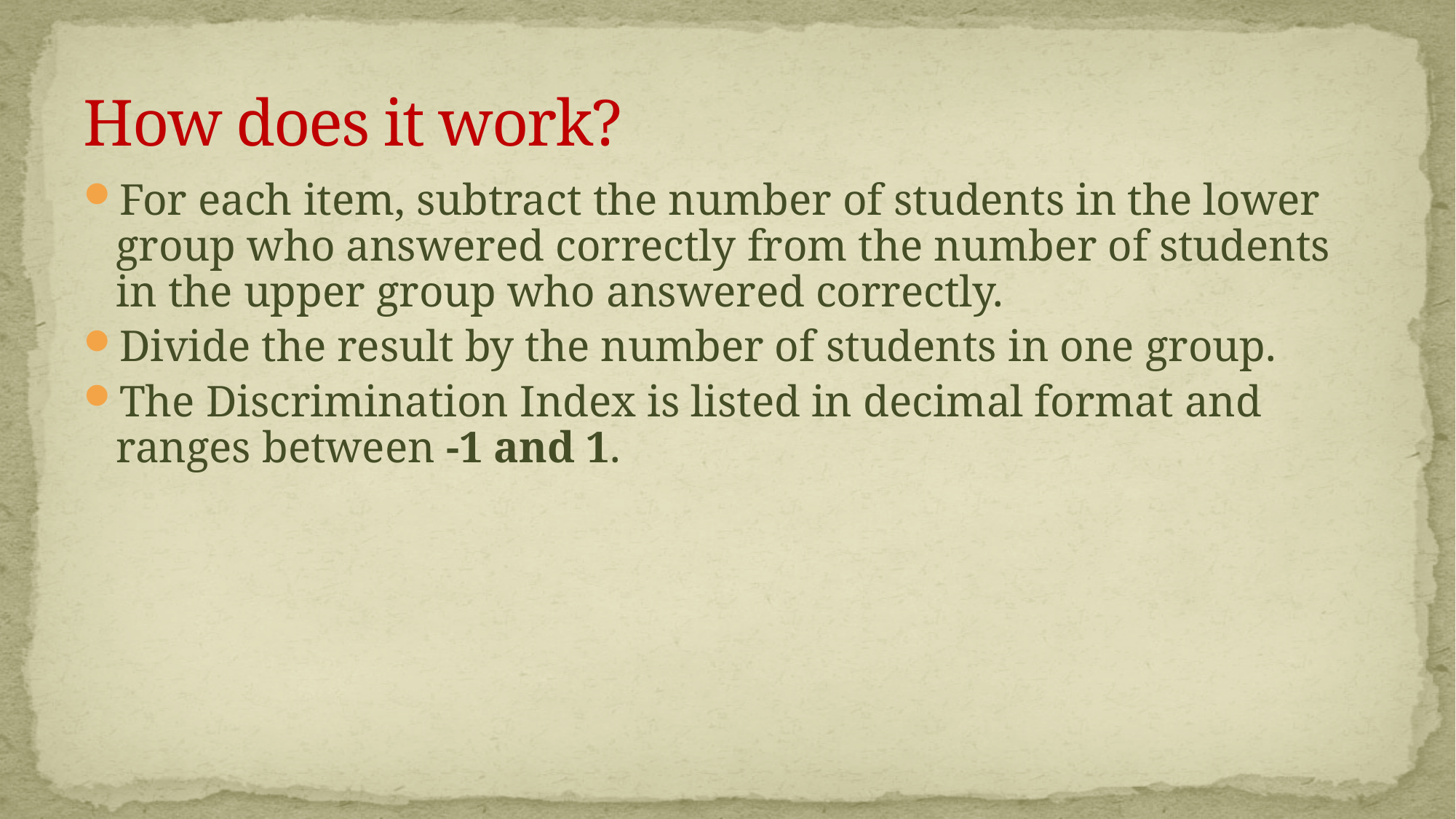

# How does it work?
For each item, subtract the number of students in the lower group who answered correctly from the number of students in the upper group who answered correctly.
Divide the result by the number of students in one group.
The Discrimination Index is listed in decimal format and ranges between -1 and 1.